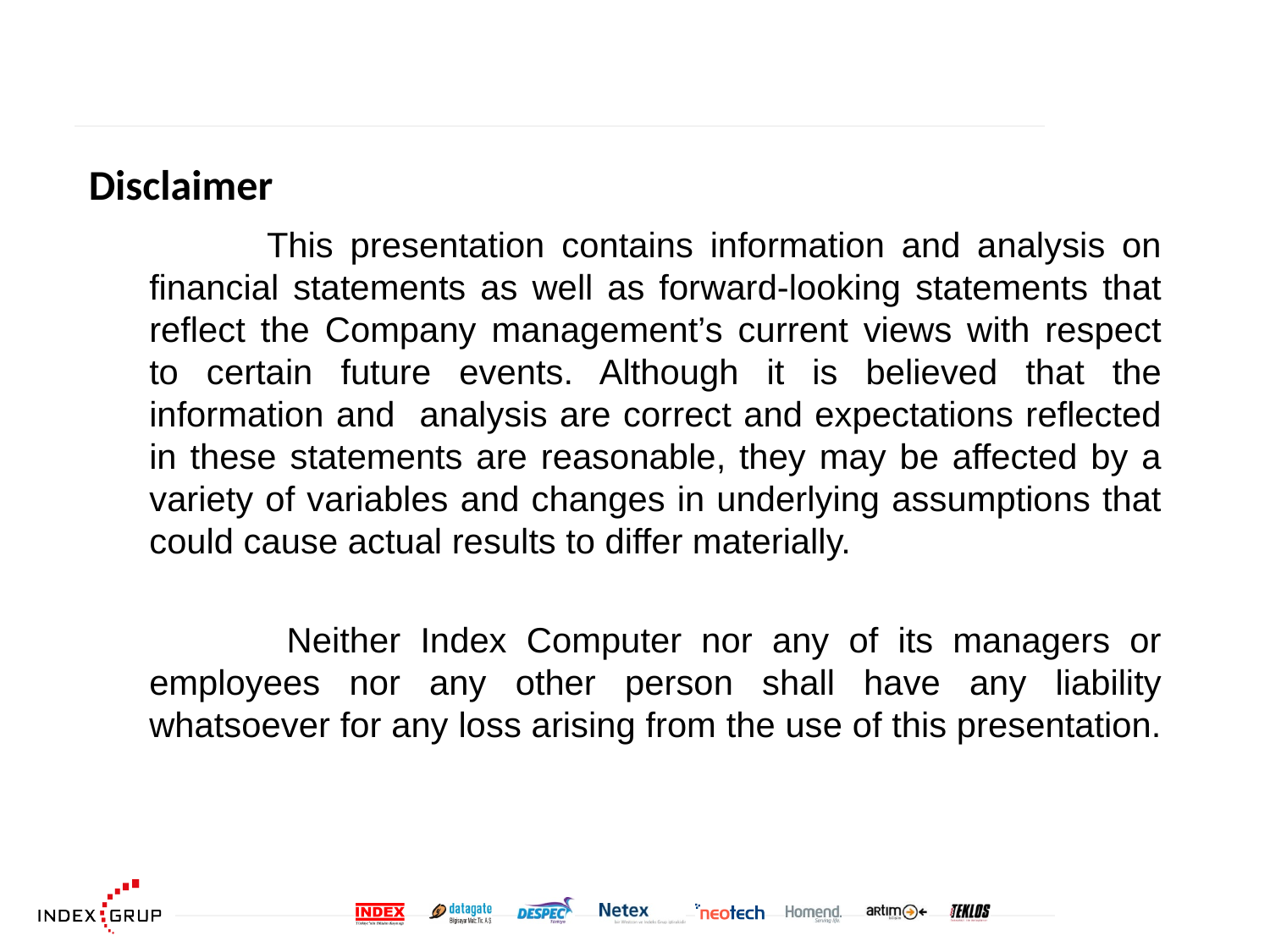

Disclaimer
	       This presentation contains information and analysis on financial statements as well as forward-looking statements that reflect the Company management’s current views with respect to certain future events. Although it is believed that the information and  analysis are correct and expectations reflected in these statements are reasonable, they may be affected by a variety of variables and changes in underlying assumptions that could cause actual results to differ materially.

	       Neither Index Computer nor any of its managers or employees nor any other person shall have any liability whatsoever for any loss arising from the use of this presentation.